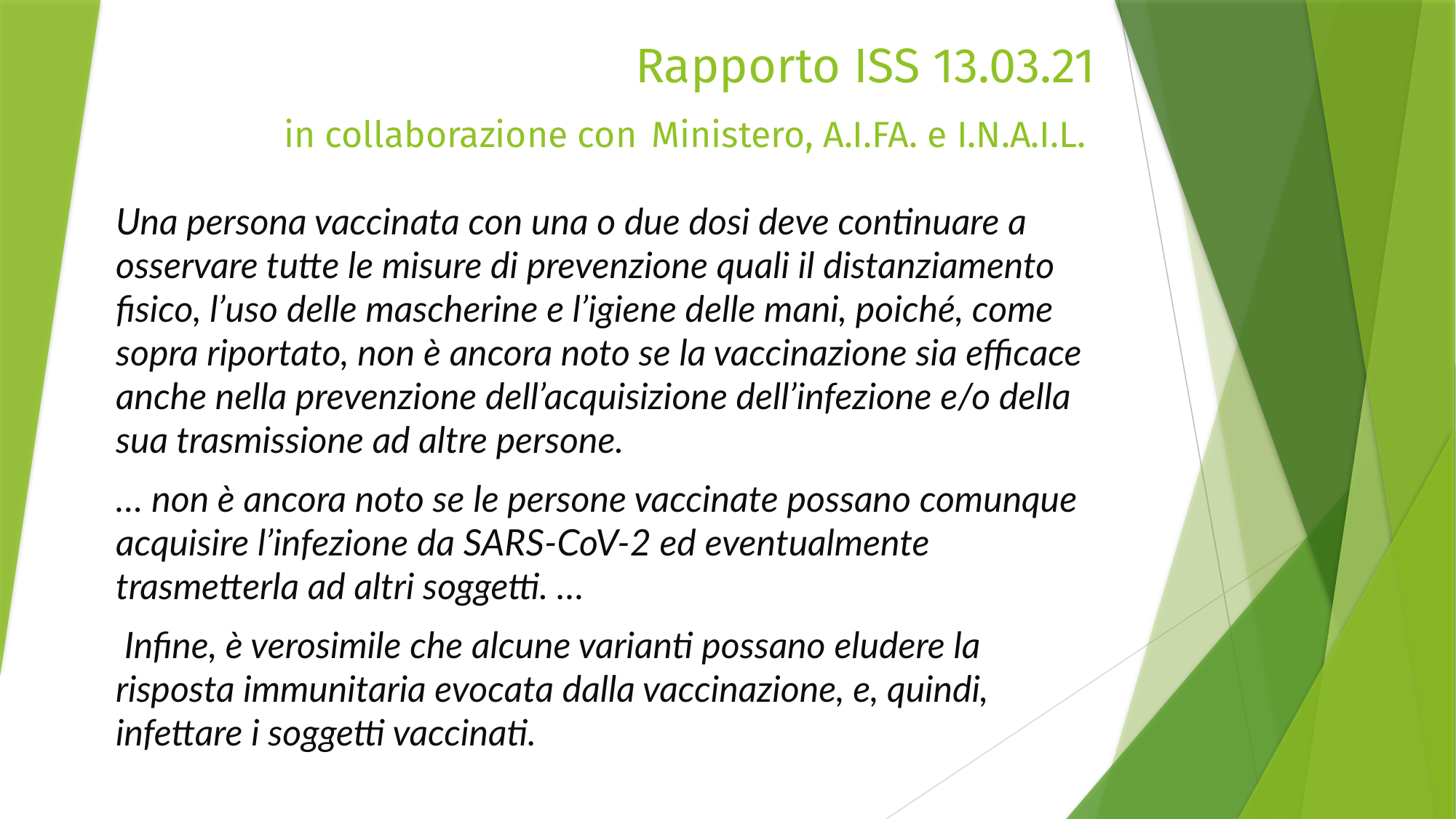

# Rapporto ISS 13.03.21 in collaborazione con Ministero, A.I.FA. e I.N.A.I.L.
Una persona vaccinata con una o due dosi deve continuare a osservare tutte le misure di prevenzione quali il distanziamento fisico, l’uso delle mascherine e l’igiene delle mani, poiché, come sopra riportato, non è ancora noto se la vaccinazione sia efficace anche nella prevenzione dell’acquisizione dell’infezione e/o della sua trasmissione ad altre persone.
… non è ancora noto se le persone vaccinate possano comunque acquisire l’infezione da SARS-CoV-2 ed eventualmente trasmetterla ad altri soggetti. …
 Infine, è verosimile che alcune varianti possano eludere la risposta immunitaria evocata dalla vaccinazione, e, quindi, infettare i soggetti vaccinati.